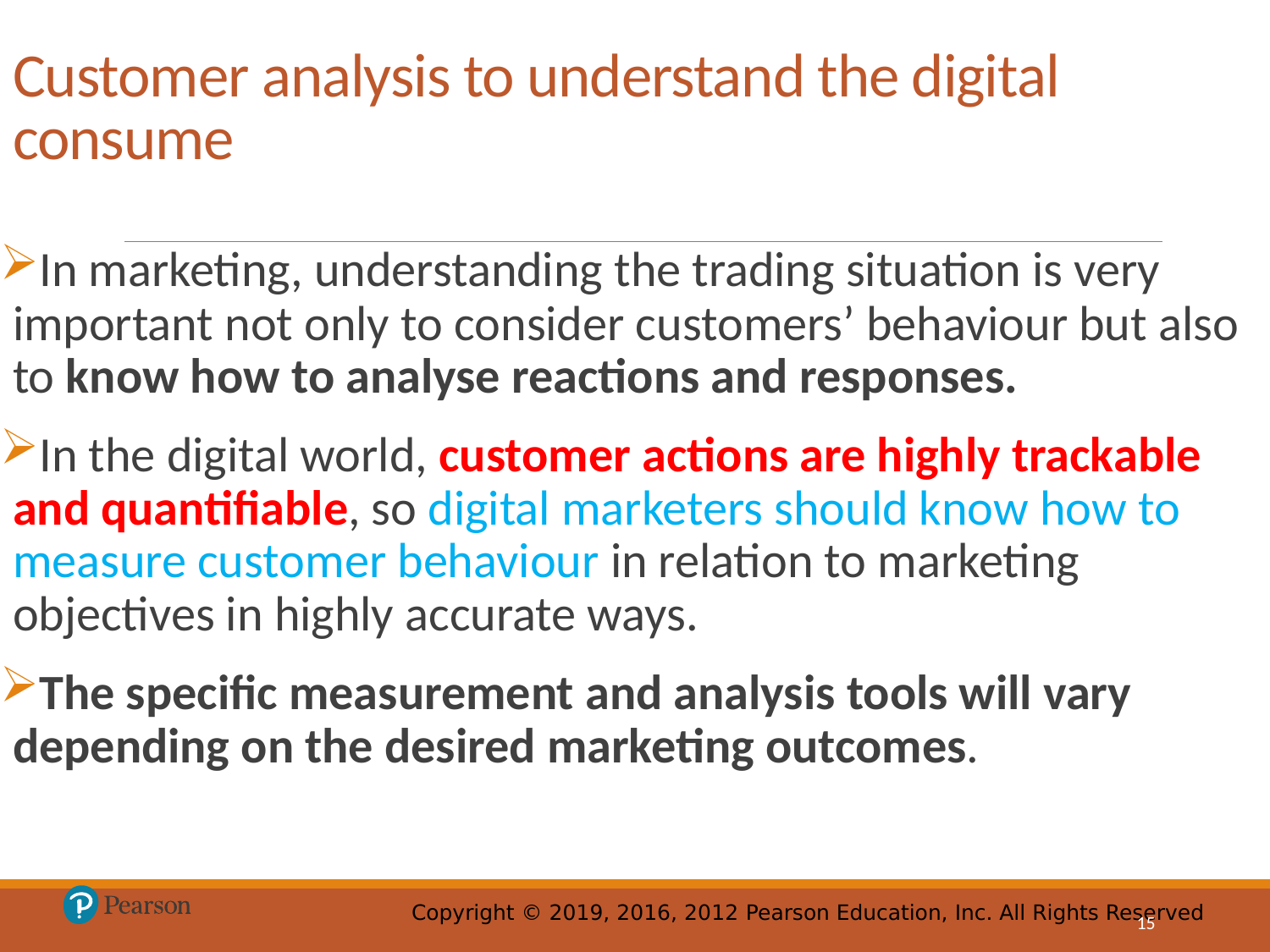

# Customer analysis to understand the digital consume
In marketing, understanding the trading situation is very important not only to consider customers’ behaviour but also to know how to analyse reactions and responses.
In the digital world, customer actions are highly trackable and quantifiable, so digital marketers should know how to measure customer behaviour in relation to marketing objectives in highly accurate ways.
The specific measurement and analysis tools will vary depending on the desired marketing outcomes.
15